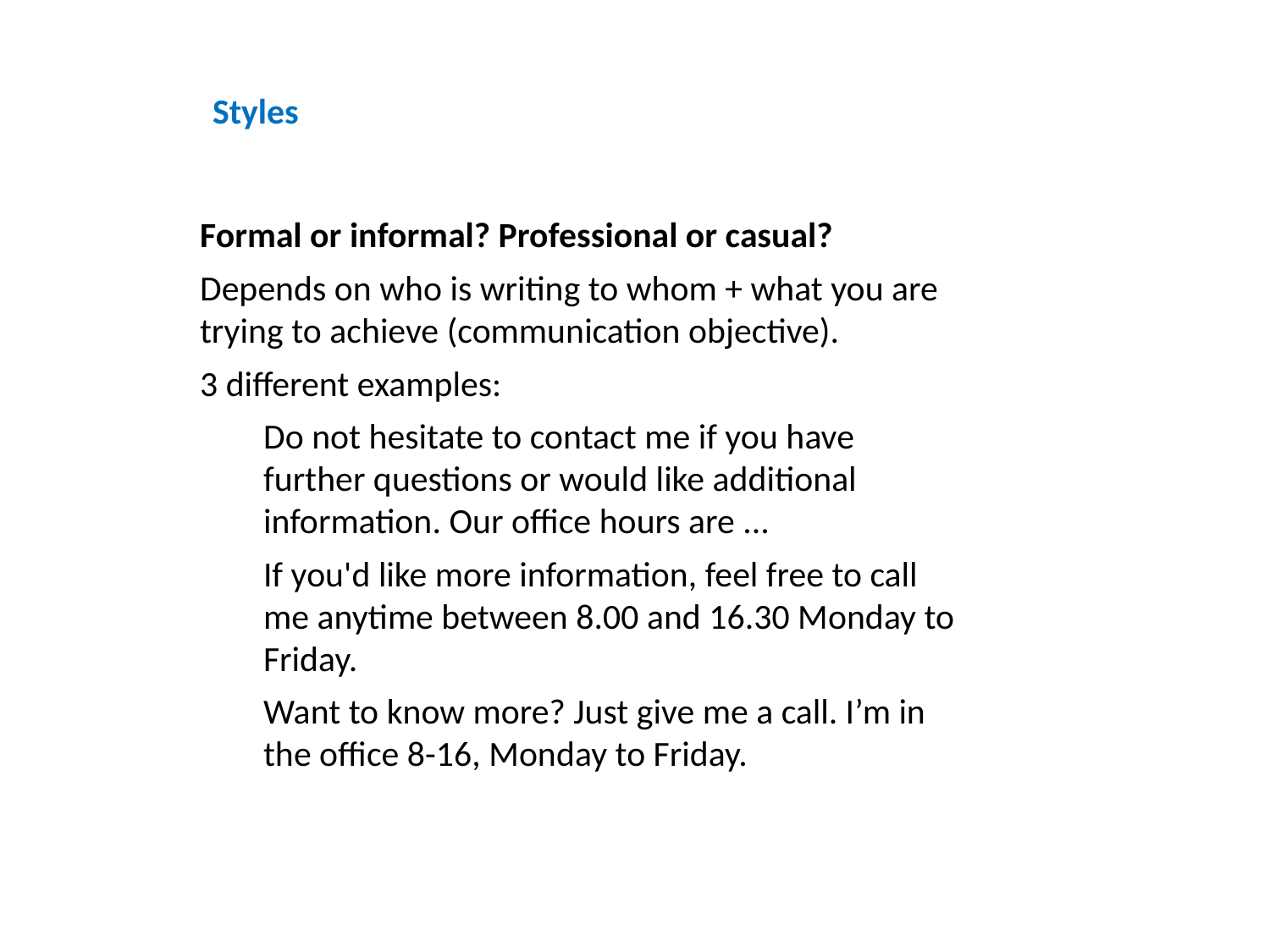

Styles
Formal or informal? Professional or casual?
Depends on who is writing to whom + what you are trying to achieve (communication objective).
3 different examples:
Do not hesitate to contact me if you have further questions or would like additional information. Our office hours are ...
If you'd like more information, feel free to call me anytime between 8.00 and 16.30 Monday to Friday.
Want to know more? Just give me a call. I’m in the office 8-16, Monday to Friday.